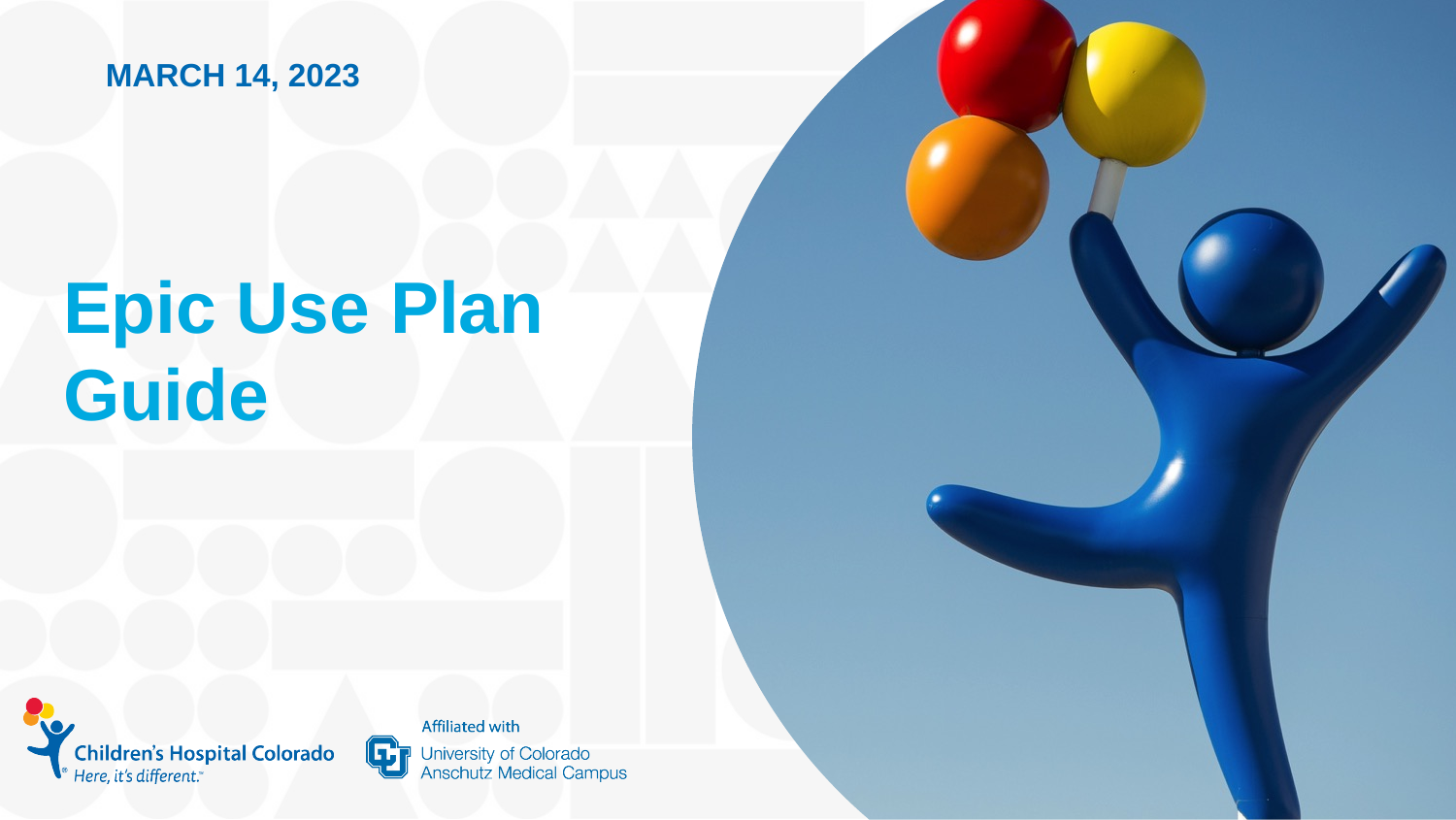

March 14, 2023
# Epic Use Plan Guide